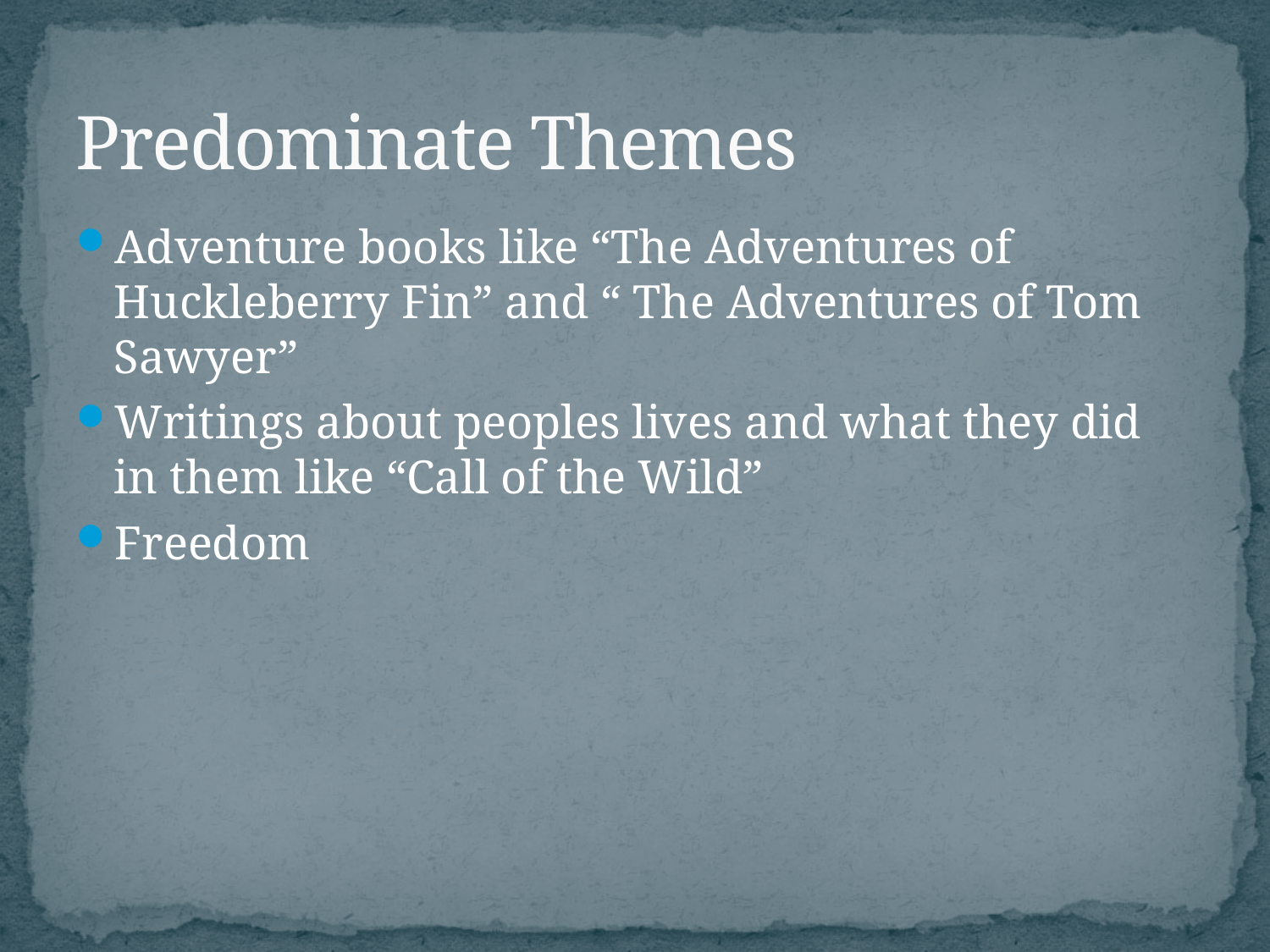

# Predominate Themes
Adventure books like “The Adventures of Huckleberry Fin” and “ The Adventures of Tom Sawyer”
Writings about peoples lives and what they did in them like “Call of the Wild”
Freedom